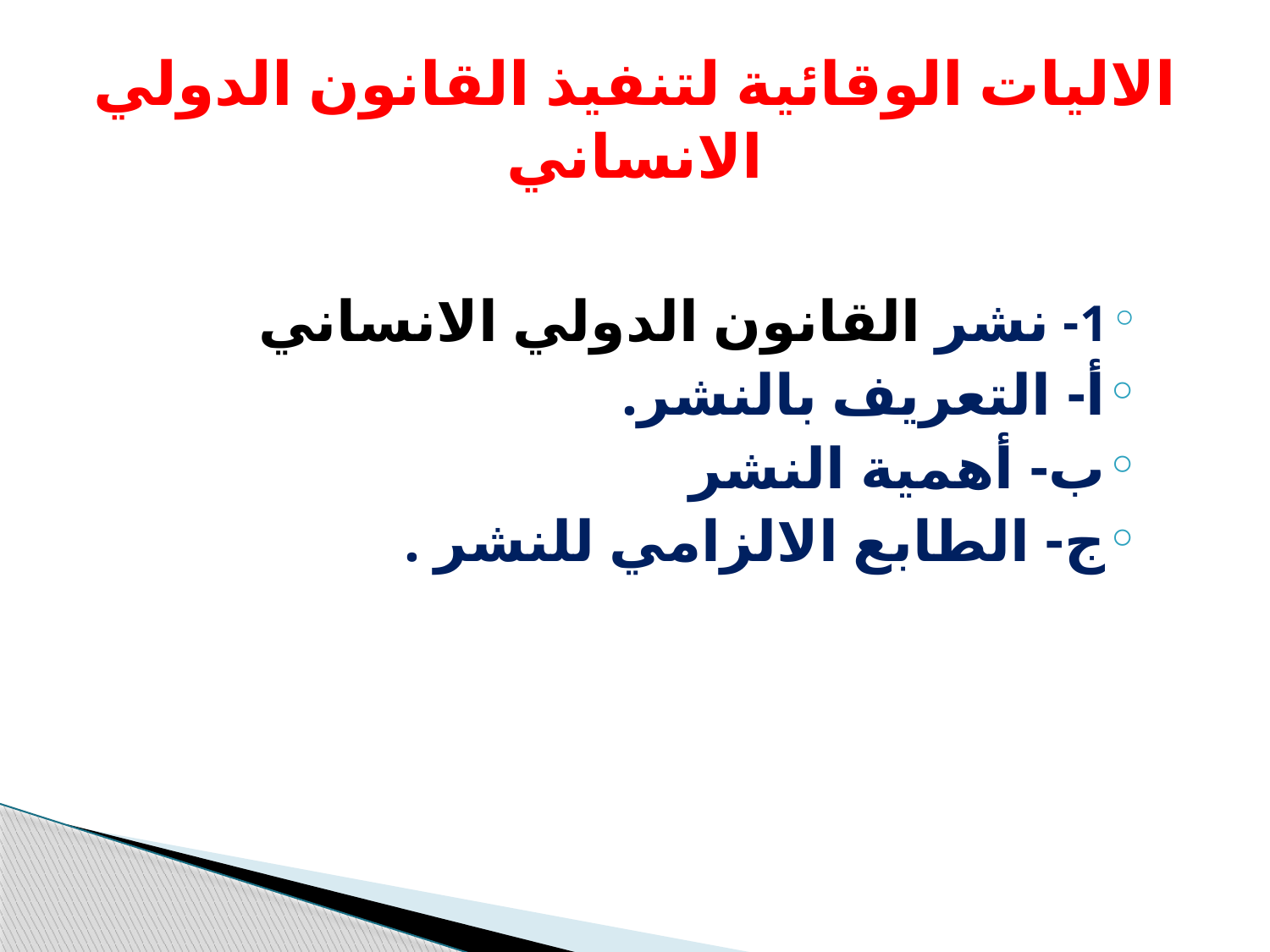

# الاليات الوقائية لتنفيذ القانون الدولي الانساني

1- نشر القانون الدولي الانساني
أ- التعريف بالنشر.
ب- أهمية النشر
ج- الطابع الالزامي للنشر .